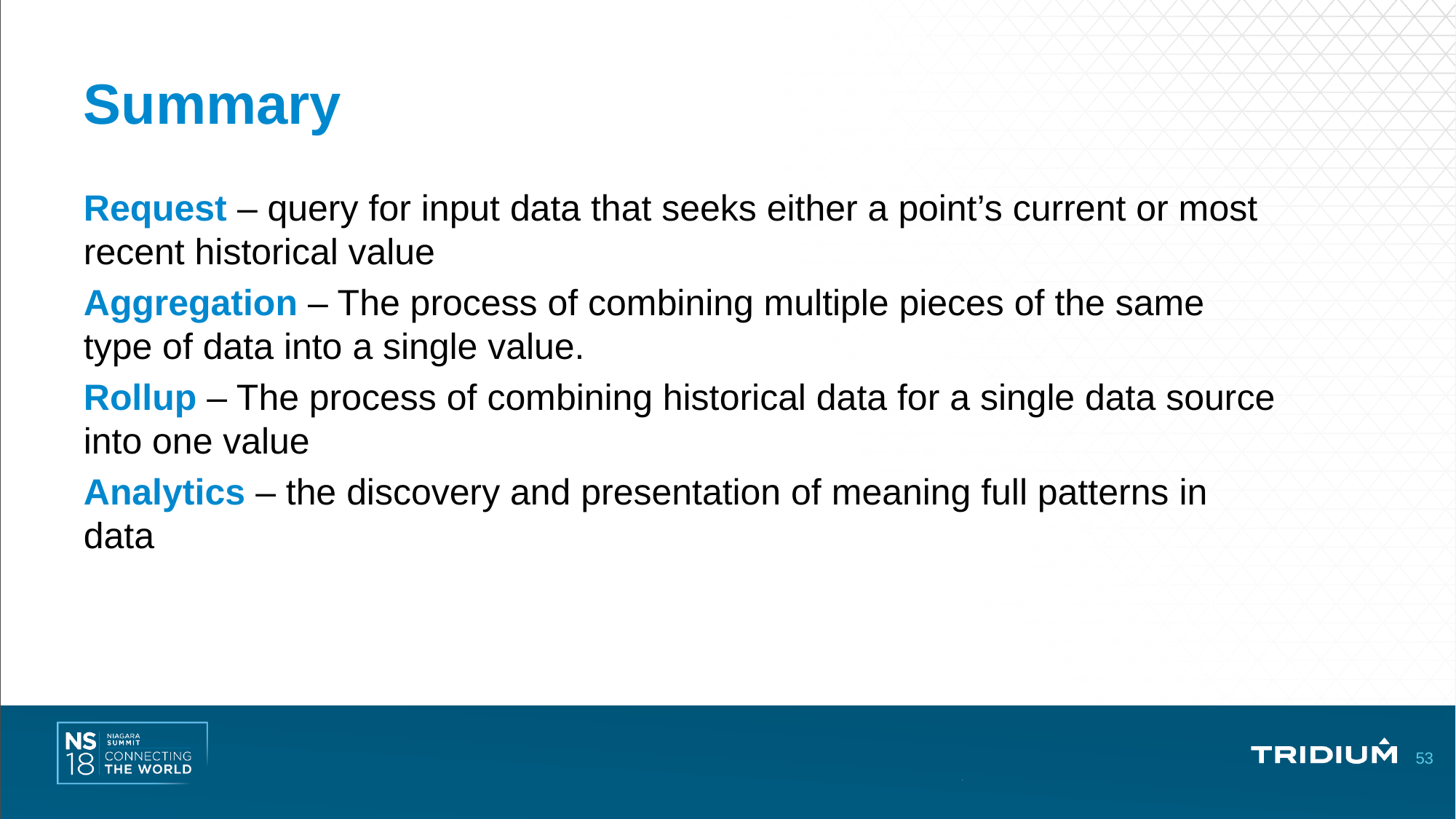

# Summary
Request – query for input data that seeks either a point’s current or most recent historical value
Aggregation – The process of combining multiple pieces of the same type of data into a single value.
Rollup – The process of combining historical data for a single data source into one value
Analytics – the discovery and presentation of meaning full patterns in data